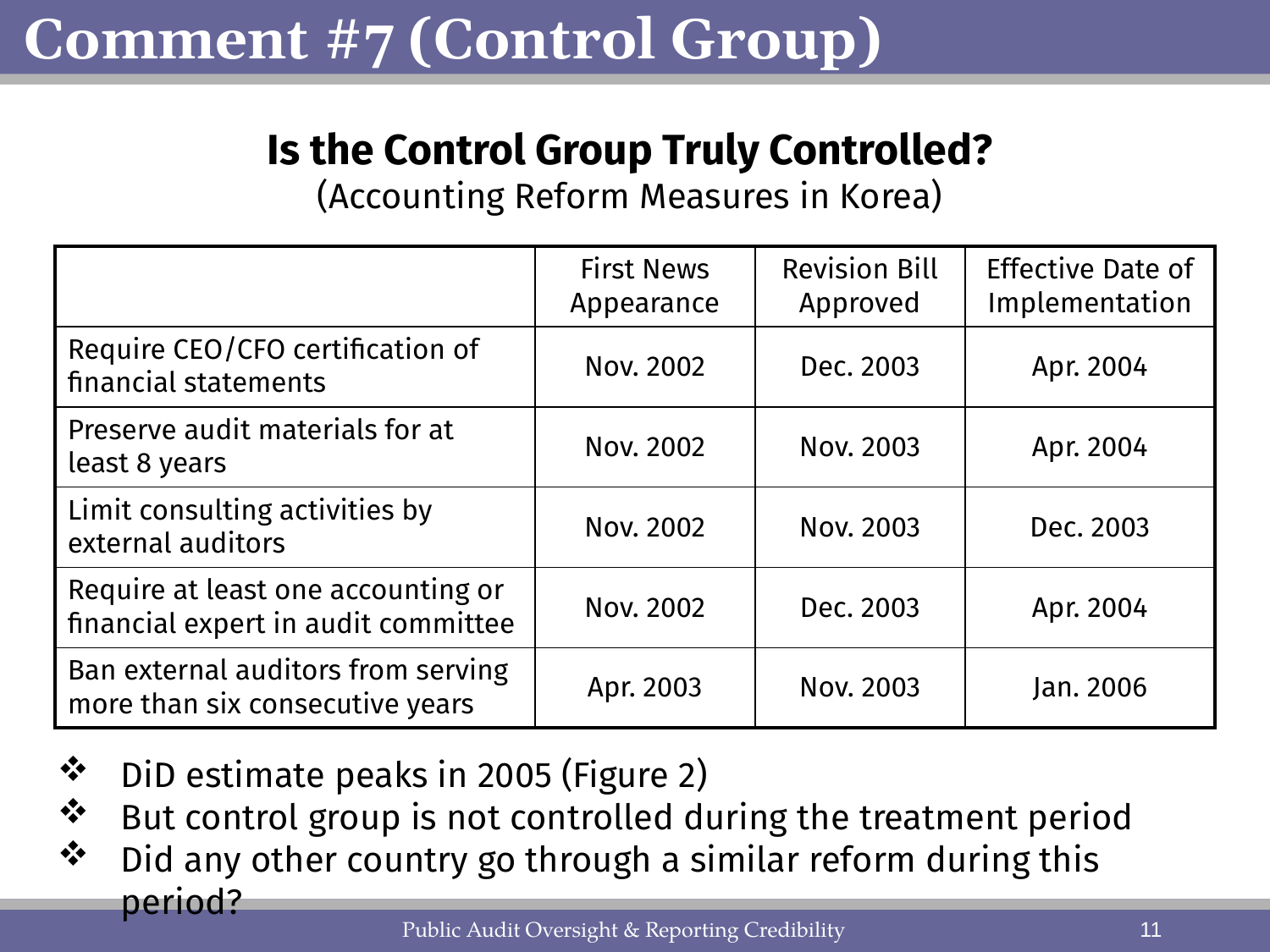

Comment #7 (Control Group)
Is the Control Group Truly Controlled?
(Accounting Reform Measures in Korea)
|  | First News Appearance | Revision Bill Approved | Effective Date of Implementation |
| --- | --- | --- | --- |
| Require CEO/CFO certification of financial statements | Nov. 2002 | Dec. 2003 | Apr. 2004 |
| Preserve audit materials for at least 8 years | Nov. 2002 | Nov. 2003 | Apr. 2004 |
| Limit consulting activities by external auditors | Nov. 2002 | Nov. 2003 | Dec. 2003 |
| Require at least one accounting or financial expert in audit committee | Nov. 2002 | Dec. 2003 | Apr. 2004 |
| Ban external auditors from serving more than six consecutive years | Apr. 2003 | Nov. 2003 | Jan. 2006 |
DiD estimate peaks in 2005 (Figure 2)
But control group is not controlled during the treatment period
Did any other country go through a similar reform during this period?
Public Audit Oversight & Reporting Credibility
11